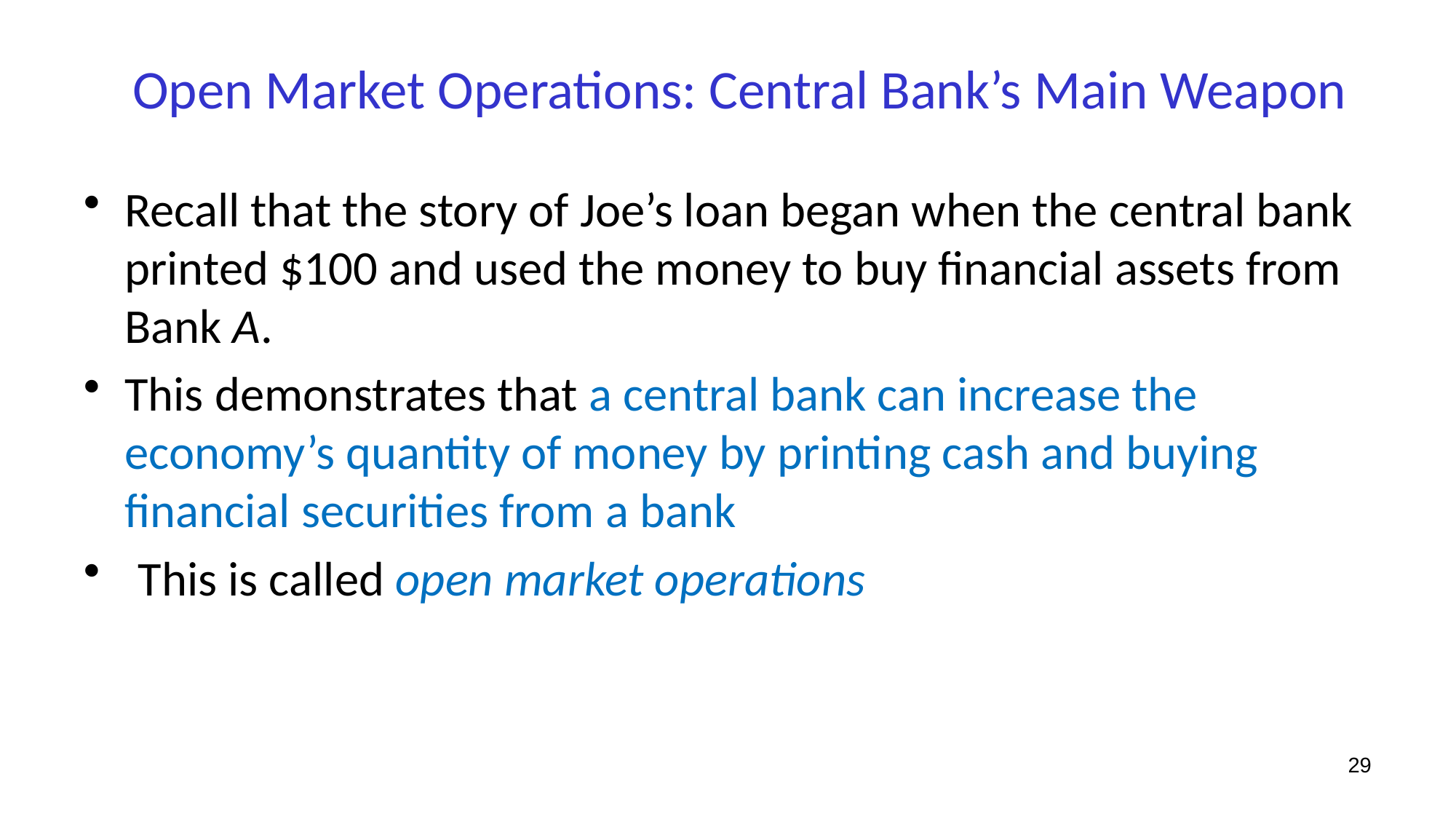

# Open Market Operations: Central Bank’s Main Weapon
Recall that the story of Joe’s loan began when the central bank printed $100 and used the money to buy financial assets from Bank A.
This demonstrates that a central bank can increase the economy’s quantity of money by printing cash and buying financial securities from a bank
This is called open market operations
29